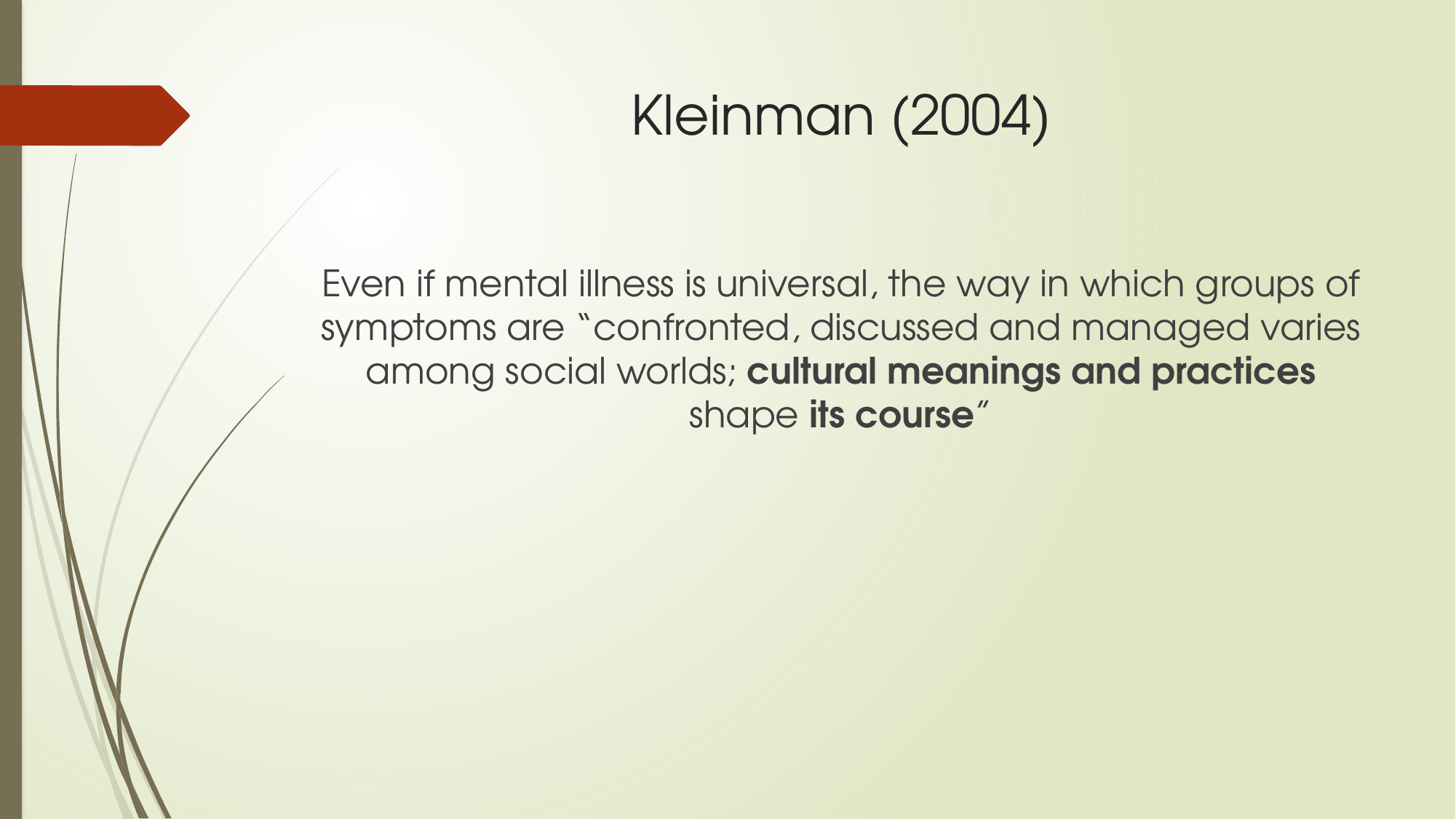

# Kleinman (2004)
Even if mental illness is universal, the way in which groups of symptoms are “confronted, discussed and managed varies among social worlds; cultural meanings and practices shape its course”